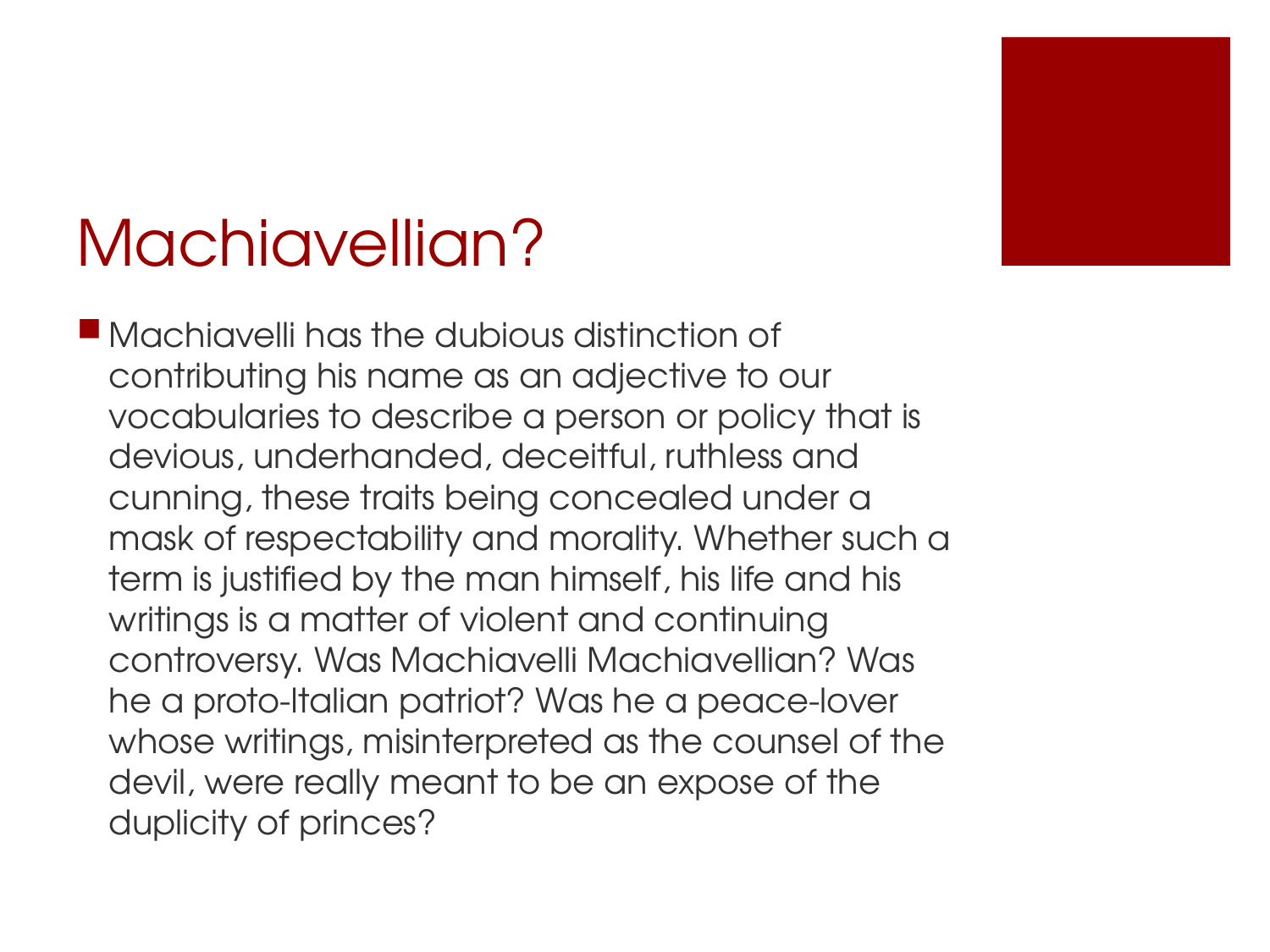

# Machiavellian?
Machiavelli has the dubious distinction of contributing his name as an adjective to our vocabularies to describe a person or policy that is devious, underhanded, deceitful, ruthless and cunning, these traits being concealed under a mask of respectability and morality. Whether such a term is justified by the man himself, his life and his writings is a matter of violent and continuing controversy. Was Machiavelli Machiavellian? Was he a proto-Italian patriot? Was he a peace-lover whose writings, misinterpreted as the counsel of the devil, were really meant to be an expose of the duplicity of princes?